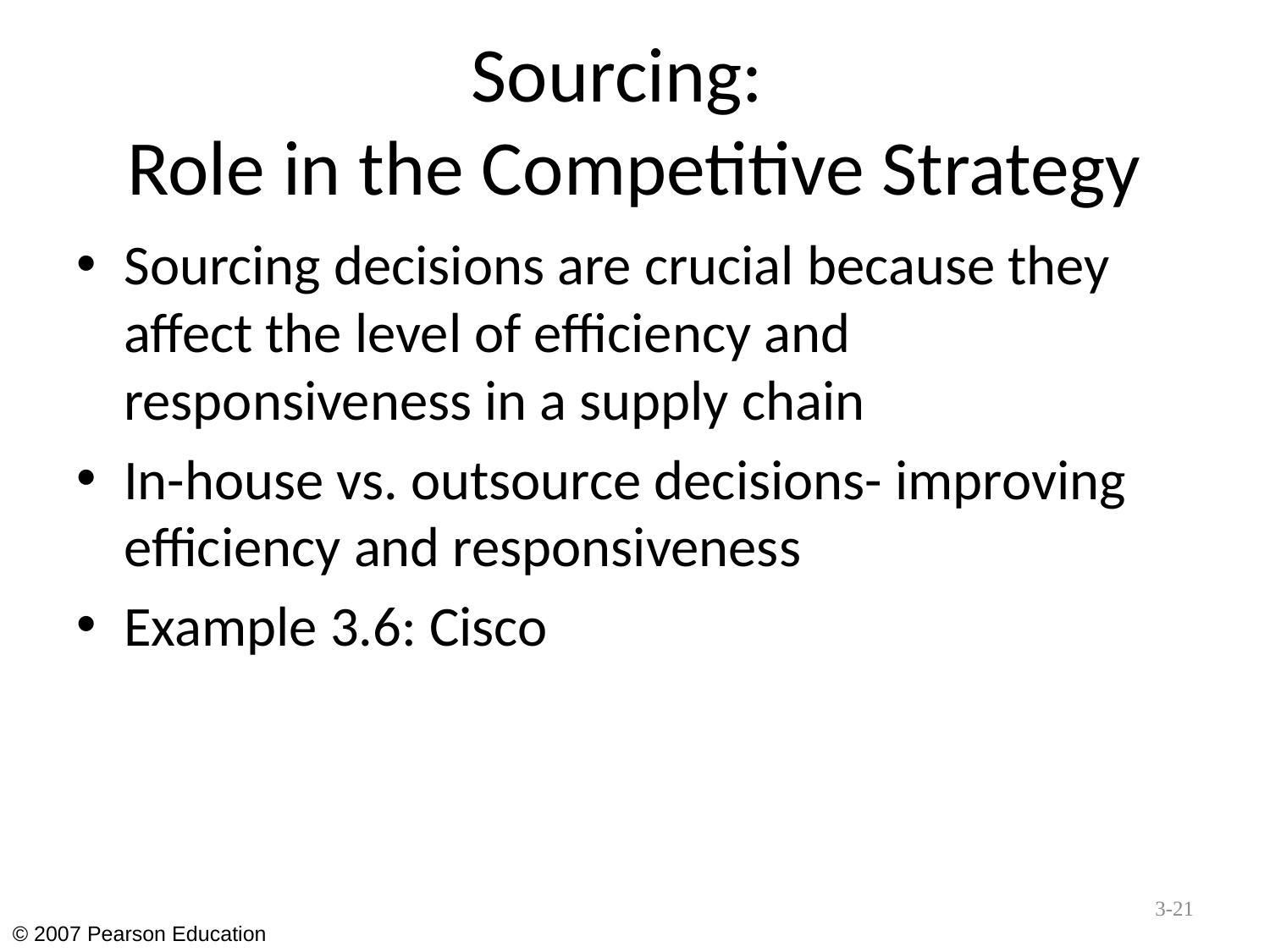

# Sourcing: Role in the Competitive Strategy
Sourcing decisions are crucial because they affect the level of efficiency and responsiveness in a supply chain
In-house vs. outsource decisions- improving efficiency and responsiveness
Example 3.6: Cisco

3-21